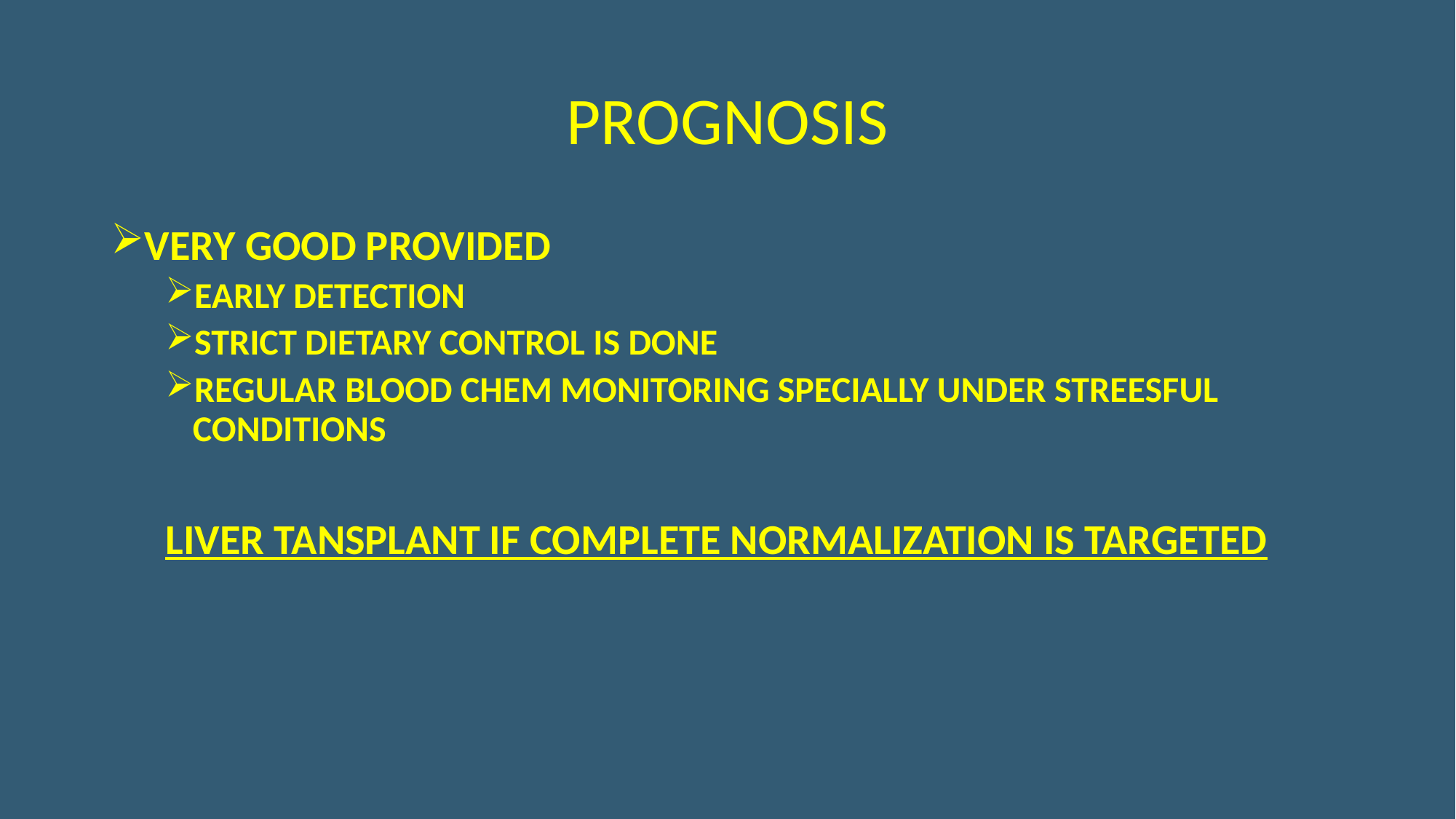

# PROGNOSIS
VERY GOOD PROVIDED
EARLY DETECTION
STRICT DIETARY CONTROL IS DONE
REGULAR BLOOD CHEM MONITORING SPECIALLY UNDER STREESFUL CONDITIONS

LIVER TANSPLANT IF COMPLETE NORMALIZATION IS TARGETED